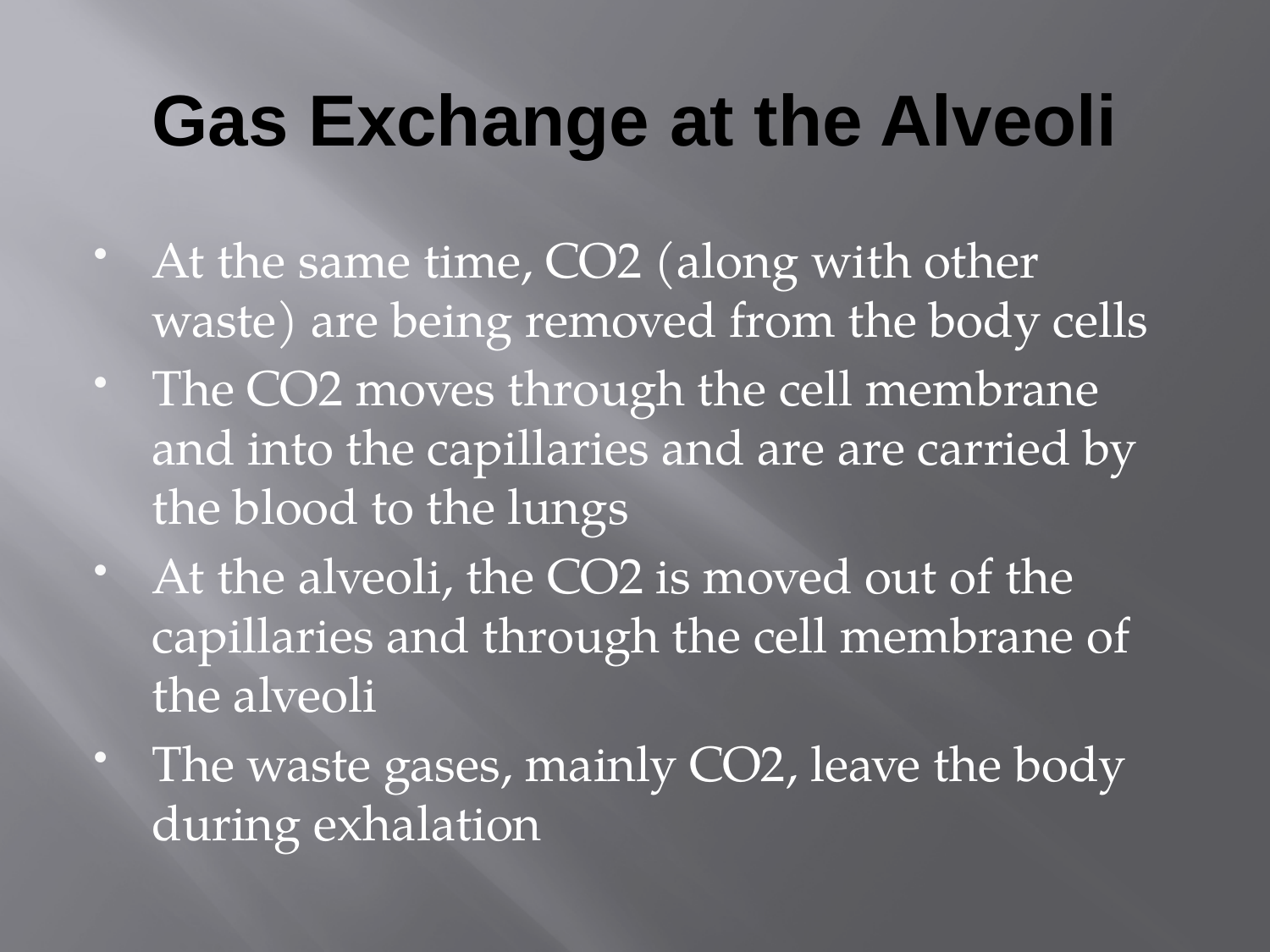

# Gas Exchange at the Alveoli
At the same time, CO2 (along with other waste) are being removed from the body cells
The CO2 moves through the cell membrane and into the capillaries and are are carried by the blood to the lungs
At the alveoli, the CO2 is moved out of the capillaries and through the cell membrane of the alveoli
The waste gases, mainly CO2, leave the body during exhalation